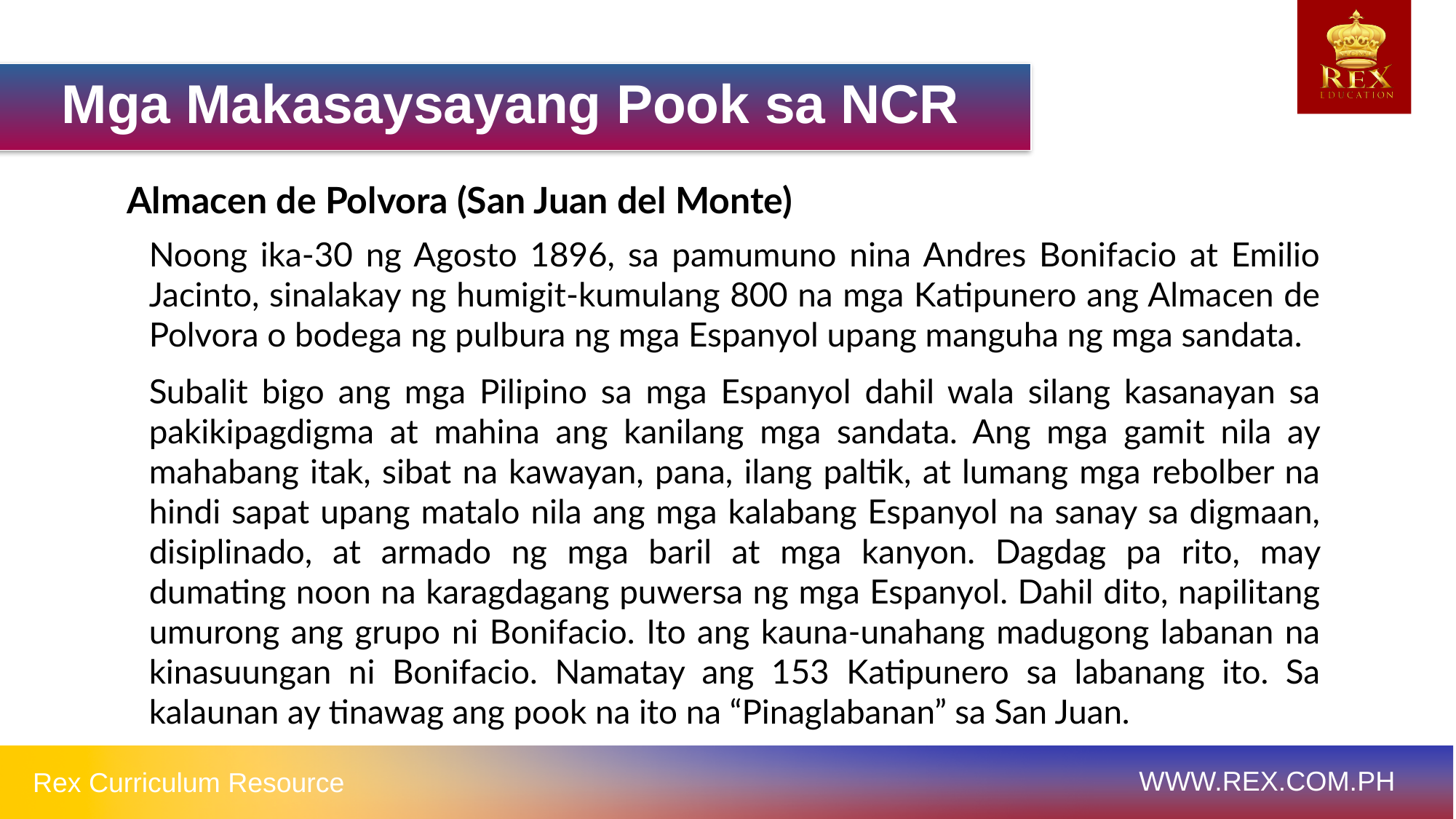

Mga Makasaysayang Pook sa NCR

Almacen de Polvora (San Juan del Monte)
Noong ika-30 ng Agosto 1896, sa pamumuno nina Andres Bonifacio at Emilio Jacinto, sinalakay ng humigit-kumulang 800 na mga Katipunero ang Almacen de Polvora o bodega ng pulbura ng mga Espanyol upang manguha ng mga sandata.
Subalit bigo ang mga Pilipino sa mga Espanyol dahil wala silang kasanayan sa pakikipagdigma at mahina ang kanilang mga sandata. Ang mga gamit nila ay mahabang itak, sibat na kawayan, pana, ilang paltik, at lumang mga rebolber na hindi sapat upang matalo nila ang mga kalabang Espanyol na sanay sa digmaan, disiplinado, at armado ng mga baril at mga kanyon. Dagdag pa rito, may dumating noon na karagdagang puwersa ng mga Espanyol. Dahil dito, napilitang umurong ang grupo ni Bonifacio. Ito ang kauna-unahang madugong labanan na kinasuungan ni Bonifacio. Namatay ang 153 Katipunero sa labanang ito. Sa kalaunan ay tinawag ang pook na ito na “Pinaglabanan” sa San Juan.